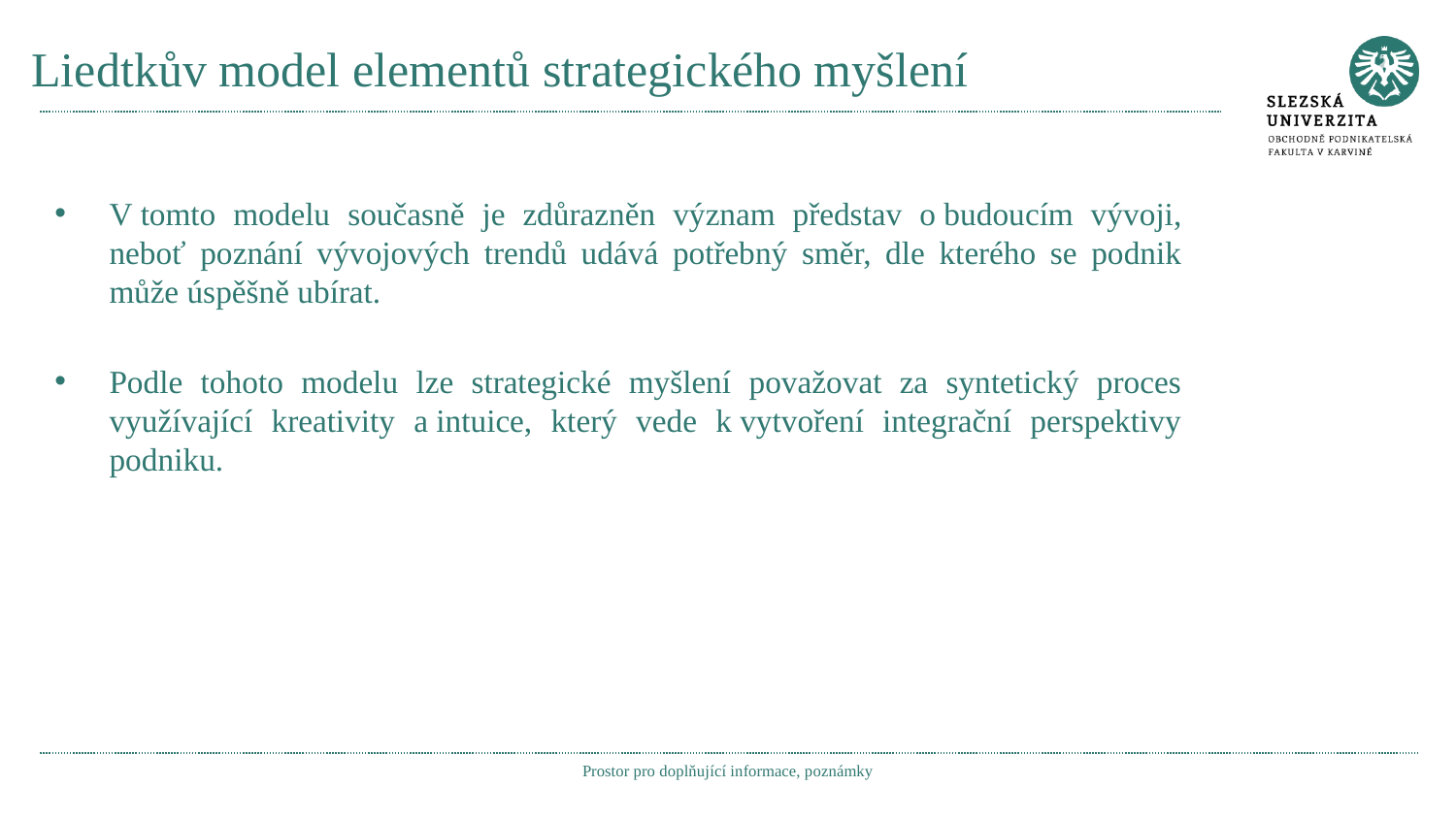

# Liedtkův model elementů strategického myšlení
V tomto modelu současně je zdůrazněn význam představ o budoucím vývoji, neboť poznání vývojových trendů udává potřebný směr, dle kterého se podnik může úspěšně ubírat.

Podle tohoto modelu lze strategické myšlení považovat za syntetický proces využívající kreativity a intuice, který vede k vytvoření integrační perspektivy podniku.
Prostor pro doplňující informace, poznámky